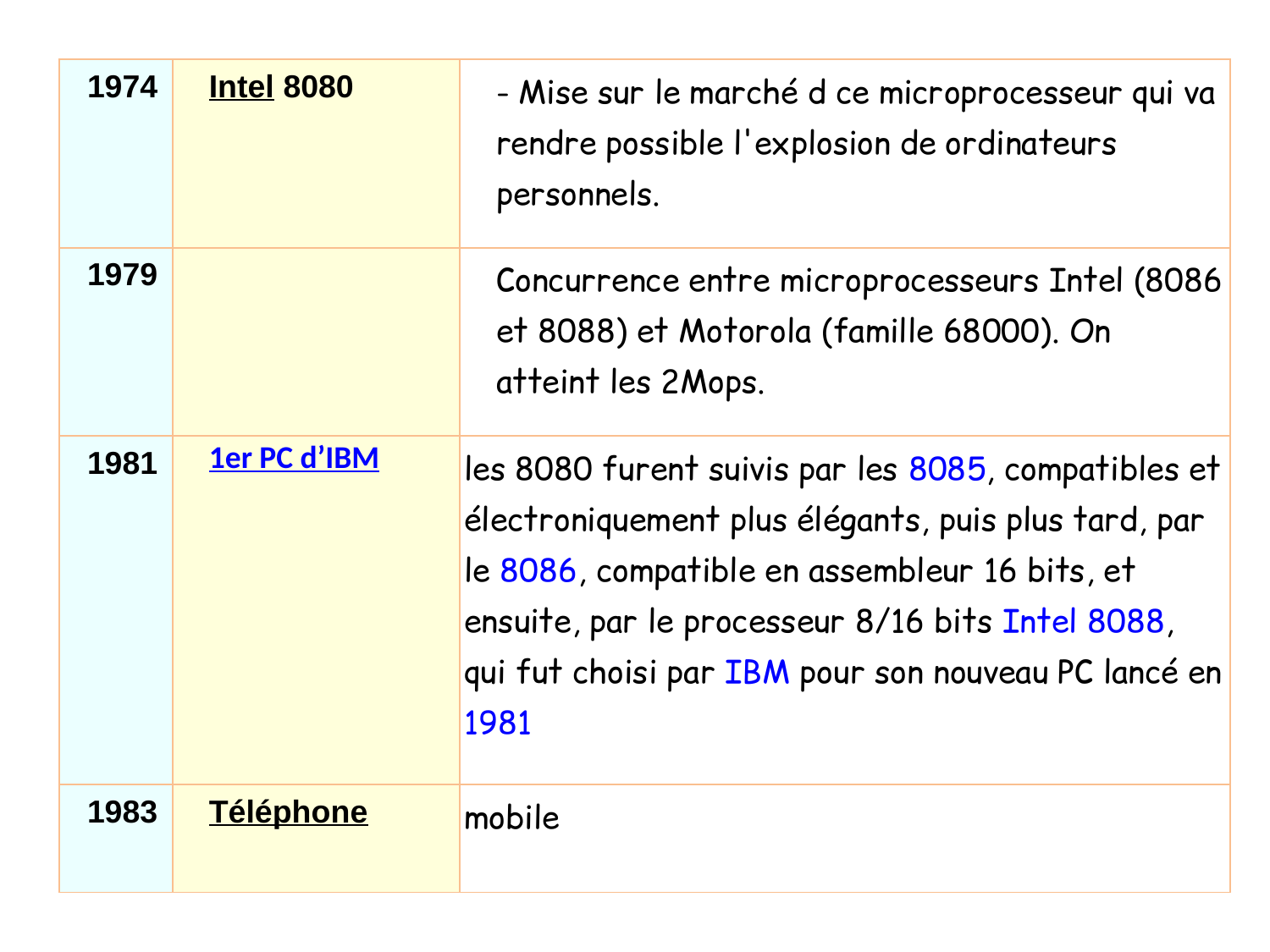

| 1974 | Intel 8080 | - Mise sur le marché d ce microprocesseur qui va rendre possible l'explosion de ordinateurs personnels. |
| --- | --- | --- |
| 1979 |  | Concurrence entre microprocesseurs Intel (8086 et 8088) et Motorola (famille 68000). On atteint les 2Mops. |
| 1981 | 1er PC d’IBM | les 8080 furent suivis par les 8085, compatibles et électroniquement plus élégants, puis plus tard, par le 8086, compatible en assembleur 16 bits, et ensuite, par le processeur 8/16 bits Intel 8088, qui fut choisi par IBM pour son nouveau PC lancé en 1981 |
| 1983 | Téléphone | mobile |